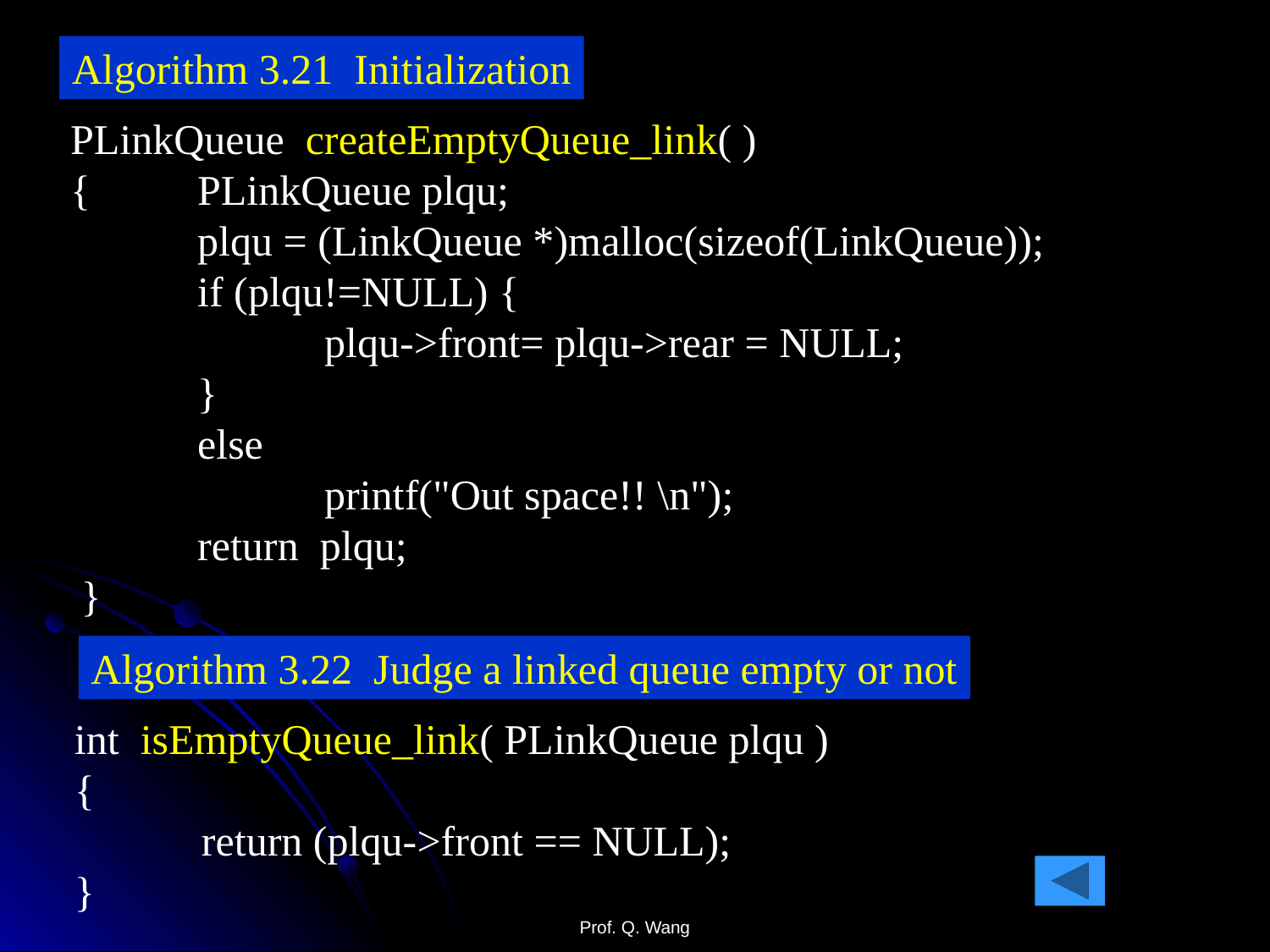

Algorithm 3.21  Initialization
PLinkQueue  createEmptyQueue_link( )
{ 	PLinkQueue plqu;
	plqu = (LinkQueue *)malloc(sizeof(LinkQueue));
   	if (plqu!=NULL) {
		plqu->front= plqu->rear = NULL;
       	}
   	else
                        printf("Out space!! \n");
   	return  plqu;
 }
Algorithm 3.22  Judge a linked queue empty or not
int  isEmptyQueue_link( PLinkQueue plqu )
{
	return (plqu->front == NULL);
}

Prof. Q. Wang